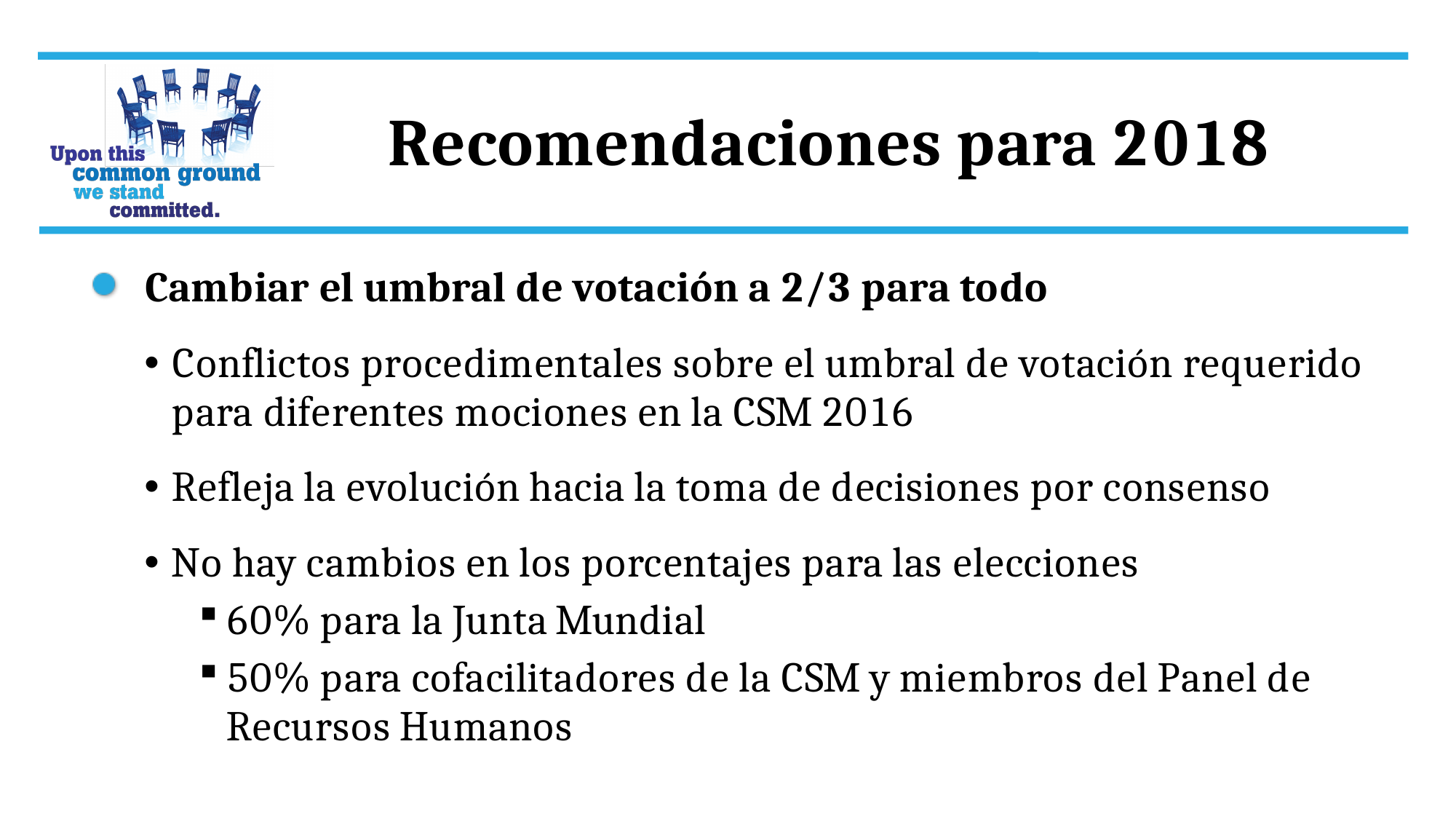

Recomendaciones para 2018
Cambiar el umbral de votación a 2/3 para todo
Conflictos procedimentales sobre el umbral de votación requerido para diferentes mociones en la CSM 2016
Refleja la evolución hacia la toma de decisiones por consenso
No hay cambios en los porcentajes para las elecciones
60% para la Junta Mundial
50% para cofacilitadores de la CSM y miembros del Panel de Recursos Humanos